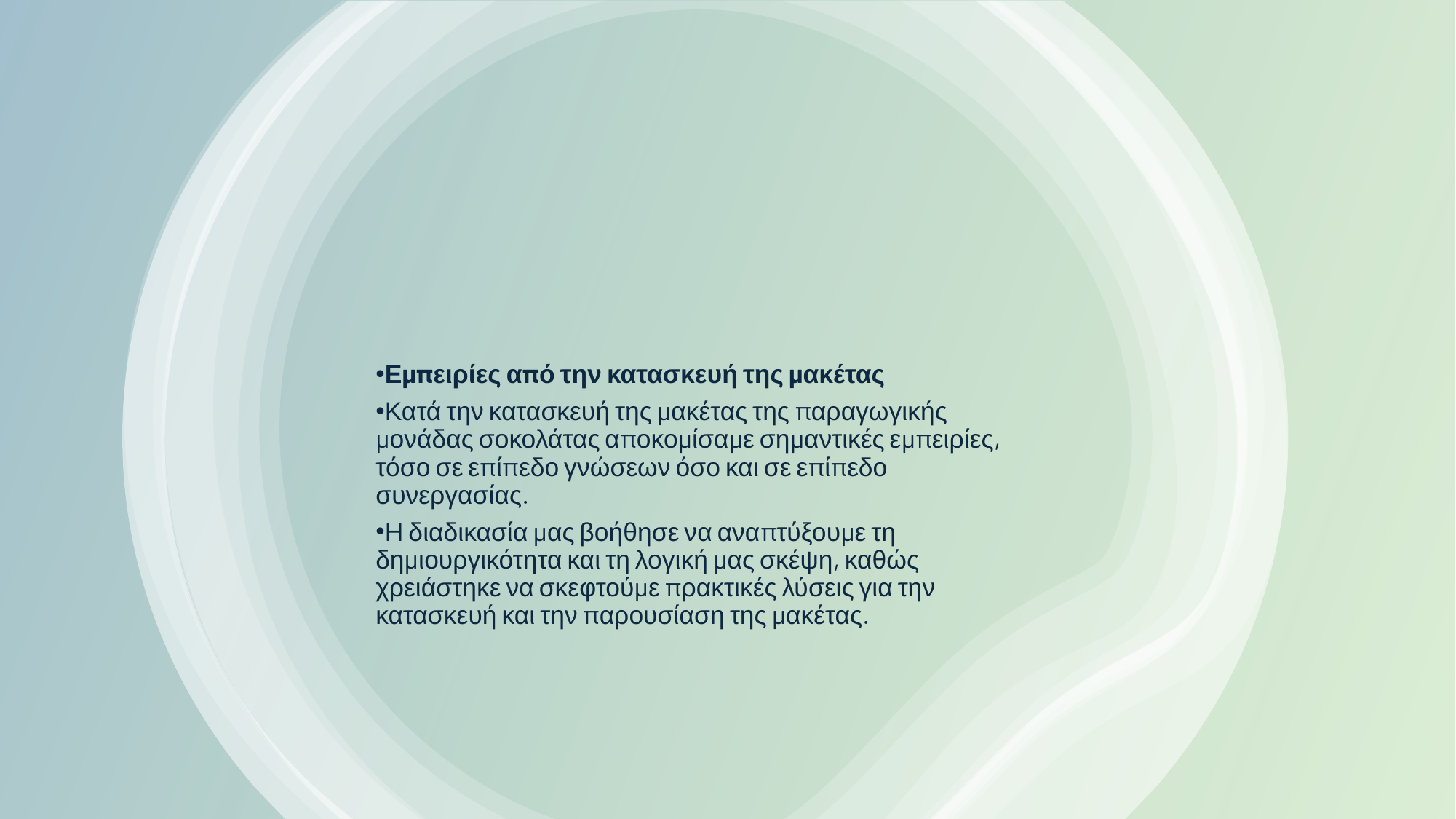

Εμπειρίες από την κατασκευή της μακέτας
Κατά την κατασκευή της μακέτας της παραγωγικής μονάδας σοκολάτας αποκομίσαμε σημαντικές εμπειρίες, τόσο σε επίπεδο γνώσεων όσο και σε επίπεδο συνεργασίας.
Η διαδικασία μας βοήθησε να αναπτύξουμε τη δημιουργικότητα και τη λογική μας σκέψη, καθώς χρειάστηκε να σκεφτούμε πρακτικές λύσεις για την κατασκευή και την παρουσίαση της μακέτας.